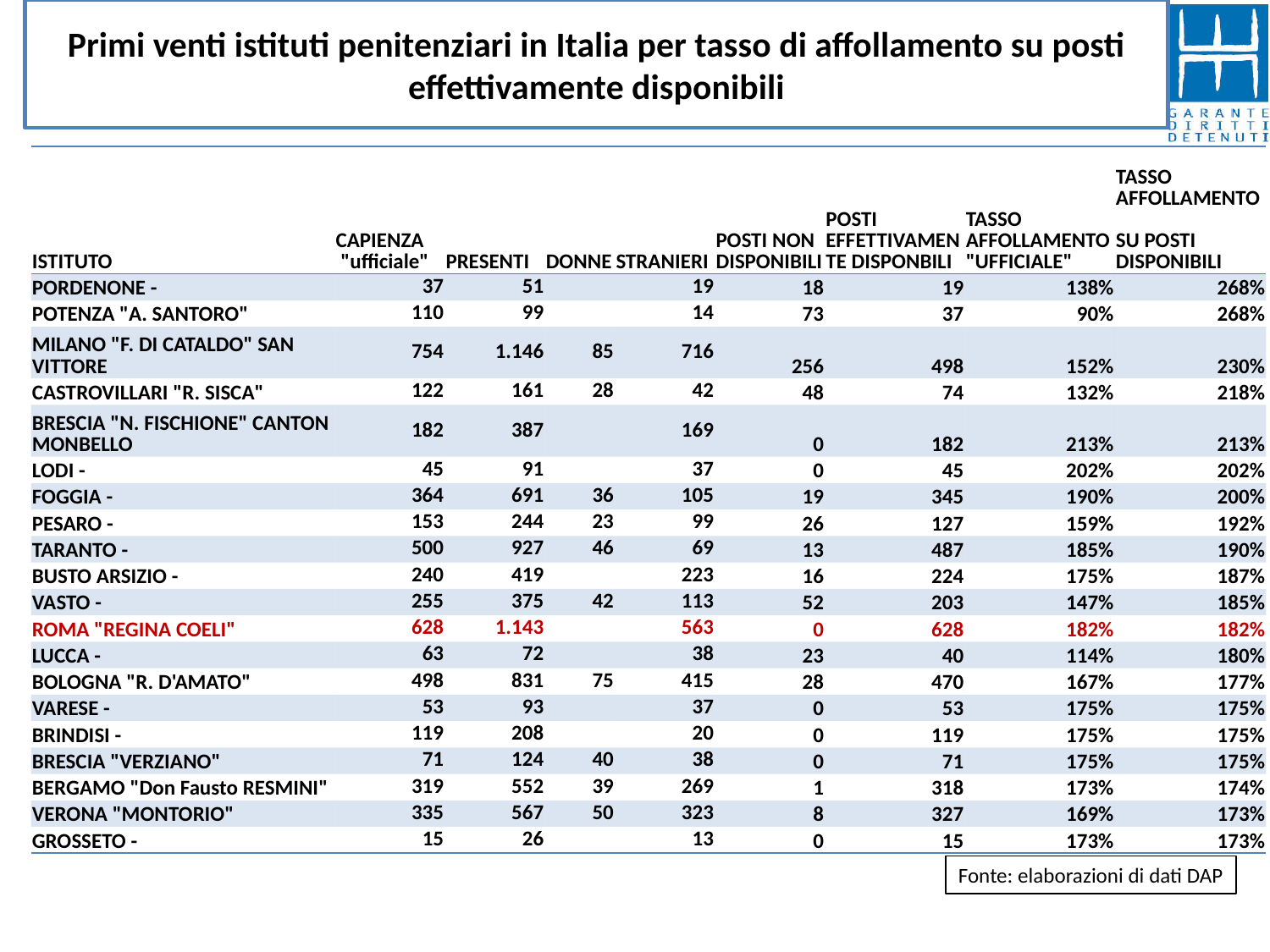

# Primi venti istituti penitenziari in Italia per tasso di affollamento su posti effettivamente disponibili
| ISTITUTO | CAPIENZA "ufficiale" | PRESENTI | DONNE | STRANIERI | POSTI NON DISPONIBILI | POSTI EFFETTIVAMENTE DISPONBILI | TASSO AFFOLLAMENTO "UFFICIALE" | TASSO AFFOLLAMENTO SU POSTI DISPONIBILI |
| --- | --- | --- | --- | --- | --- | --- | --- | --- |
| PORDENONE - | 37 | 51 |  | 19 | 18 | 19 | 138% | 268% |
| POTENZA "A. SANTORO" | 110 | 99 |  | 14 | 73 | 37 | 90% | 268% |
| MILANO "F. DI CATALDO" SAN VITTORE | 754 | 1.146 | 85 | 716 | 256 | 498 | 152% | 230% |
| CASTROVILLARI "R. SISCA" | 122 | 161 | 28 | 42 | 48 | 74 | 132% | 218% |
| BRESCIA "N. FISCHIONE" CANTON MONBELLO | 182 | 387 |  | 169 | 0 | 182 | 213% | 213% |
| LODI - | 45 | 91 |  | 37 | 0 | 45 | 202% | 202% |
| FOGGIA - | 364 | 691 | 36 | 105 | 19 | 345 | 190% | 200% |
| PESARO - | 153 | 244 | 23 | 99 | 26 | 127 | 159% | 192% |
| TARANTO - | 500 | 927 | 46 | 69 | 13 | 487 | 185% | 190% |
| BUSTO ARSIZIO - | 240 | 419 |  | 223 | 16 | 224 | 175% | 187% |
| VASTO - | 255 | 375 | 42 | 113 | 52 | 203 | 147% | 185% |
| ROMA "REGINA COELI" | 628 | 1.143 |  | 563 | 0 | 628 | 182% | 182% |
| LUCCA - | 63 | 72 |  | 38 | 23 | 40 | 114% | 180% |
| BOLOGNA "R. D'AMATO" | 498 | 831 | 75 | 415 | 28 | 470 | 167% | 177% |
| VARESE - | 53 | 93 |  | 37 | 0 | 53 | 175% | 175% |
| BRINDISI - | 119 | 208 |  | 20 | 0 | 119 | 175% | 175% |
| BRESCIA "VERZIANO" | 71 | 124 | 40 | 38 | 0 | 71 | 175% | 175% |
| BERGAMO "Don Fausto RESMINI" | 319 | 552 | 39 | 269 | 1 | 318 | 173% | 174% |
| VERONA "MONTORIO" | 335 | 567 | 50 | 323 | 8 | 327 | 169% | 173% |
| GROSSETO - | 15 | 26 |  | 13 | 0 | 15 | 173% | 173% |
Fonte: elaborazioni di dati DAP